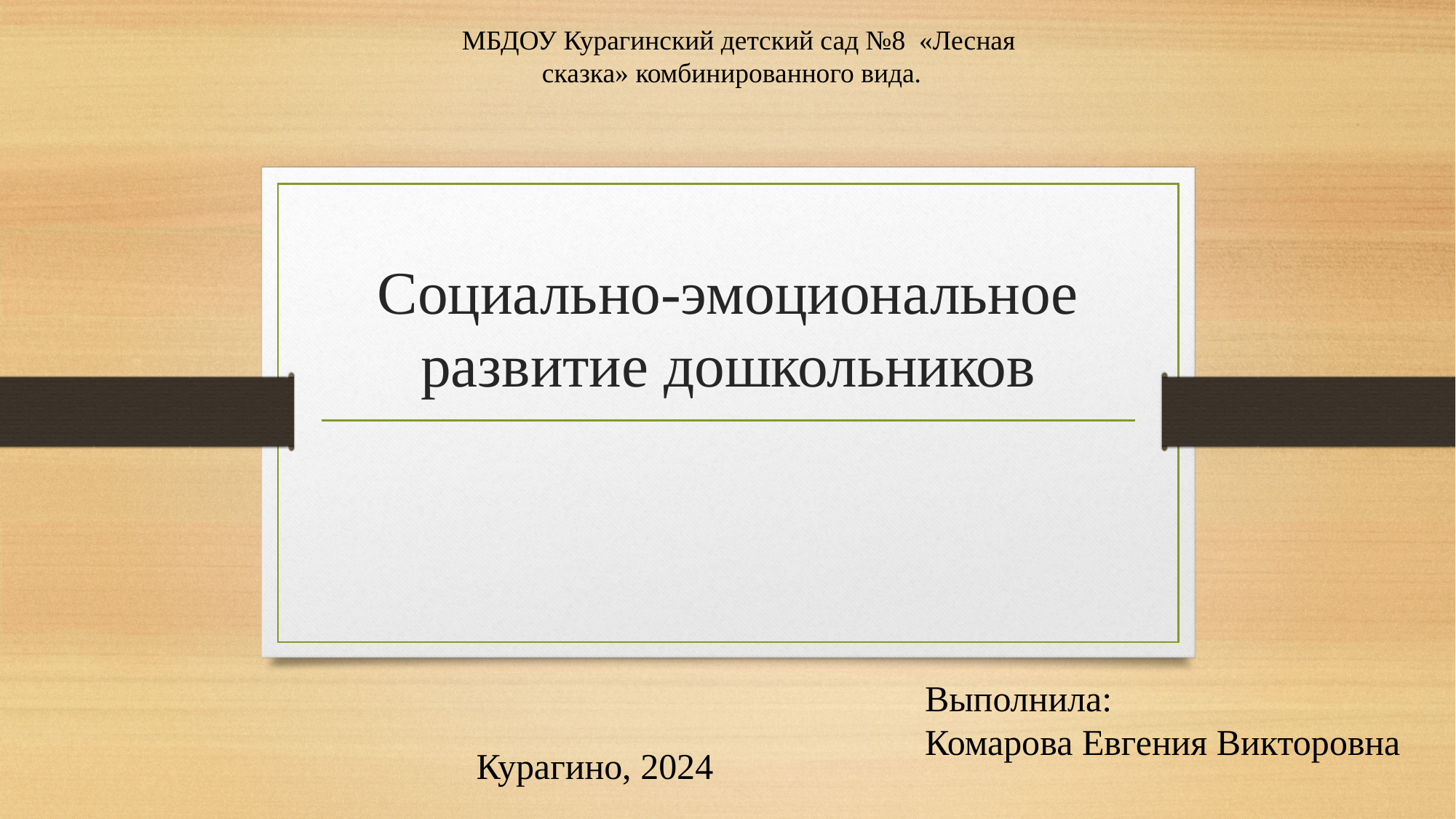

МБДОУ Курагинский детский сад №8  «Лесная сказка» комбинированного вида.
# Социально-эмоциональное развитие дошкольников

Выполнила:
Комарова Евгения Викторовна
Курагино, 2024